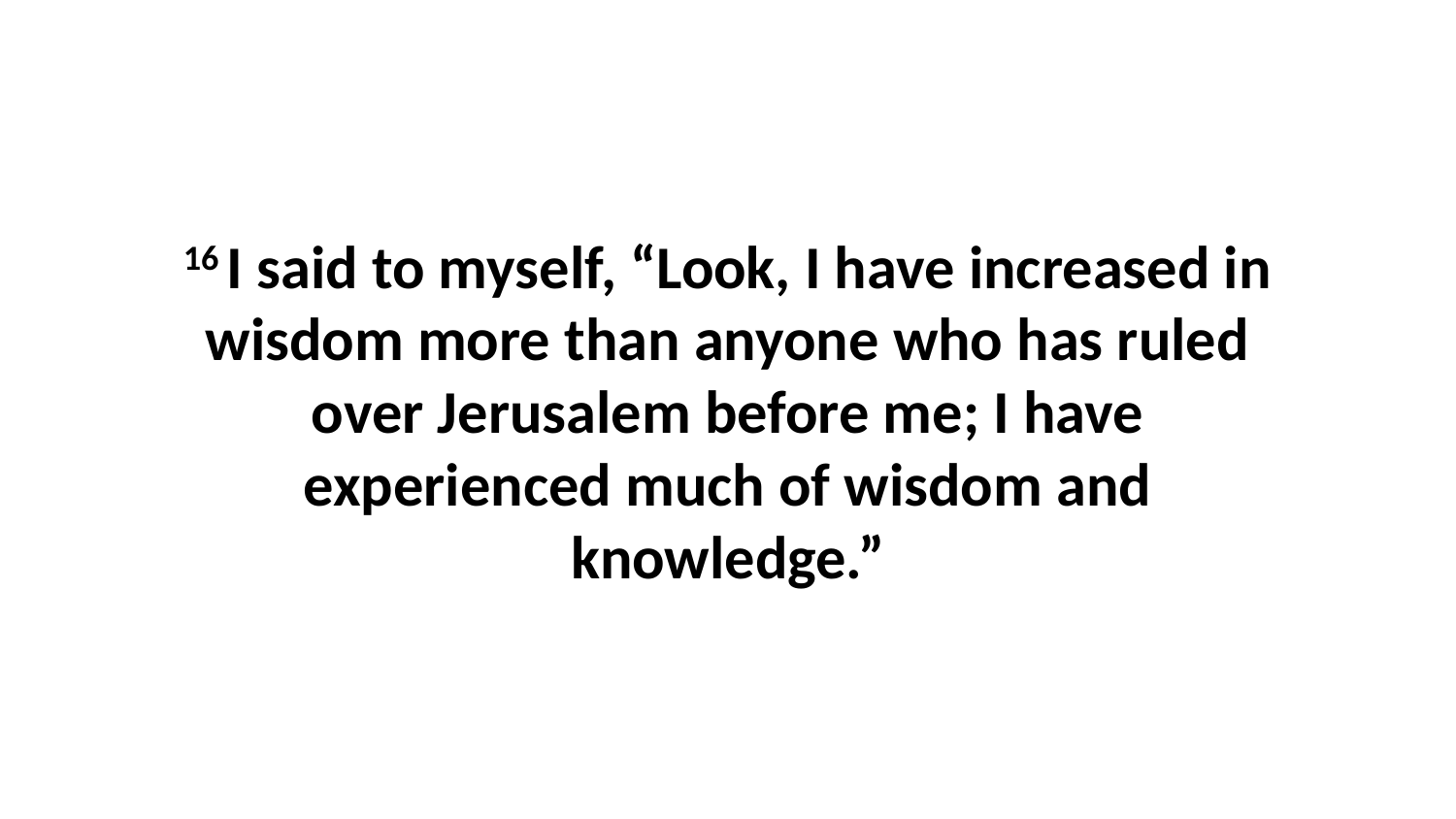

16 I said to myself, “Look, I have increased in wisdom more than anyone who has ruled over Jerusalem before me; I have experienced much of wisdom and knowledge.”